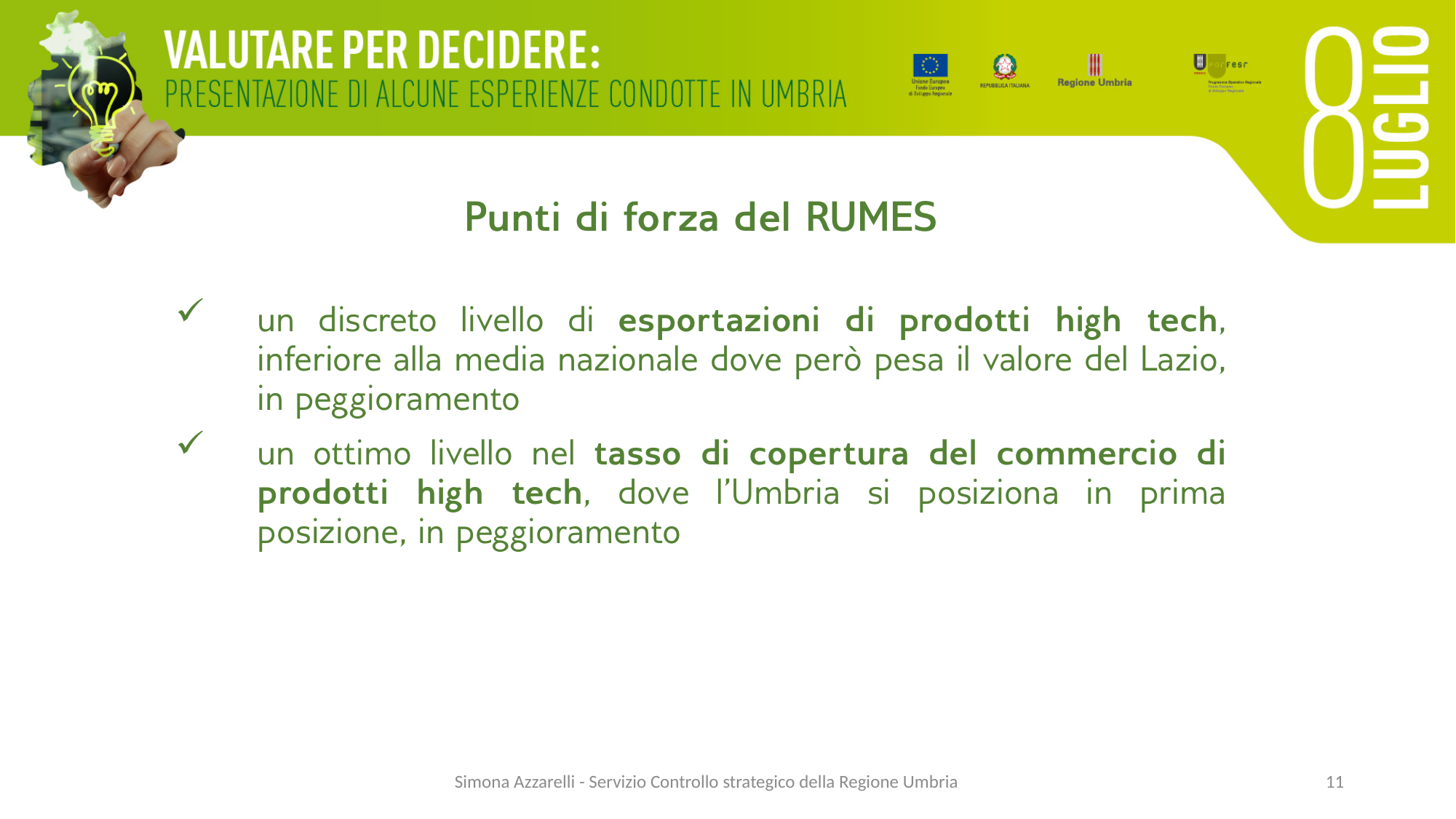

#

Punti di forza del RUMES

un discreto livello di esportazioni di prodotti high tech, inferiore alla media nazionale dove però pesa il valore del Lazio, in peggioramento
un ottimo livello nel tasso di copertura del commercio di prodotti high tech, dove l’Umbria si posiziona in prima posizione, in peggioramento

Simona Azzarelli - Servizio Controllo strategico della Regione Umbria
11